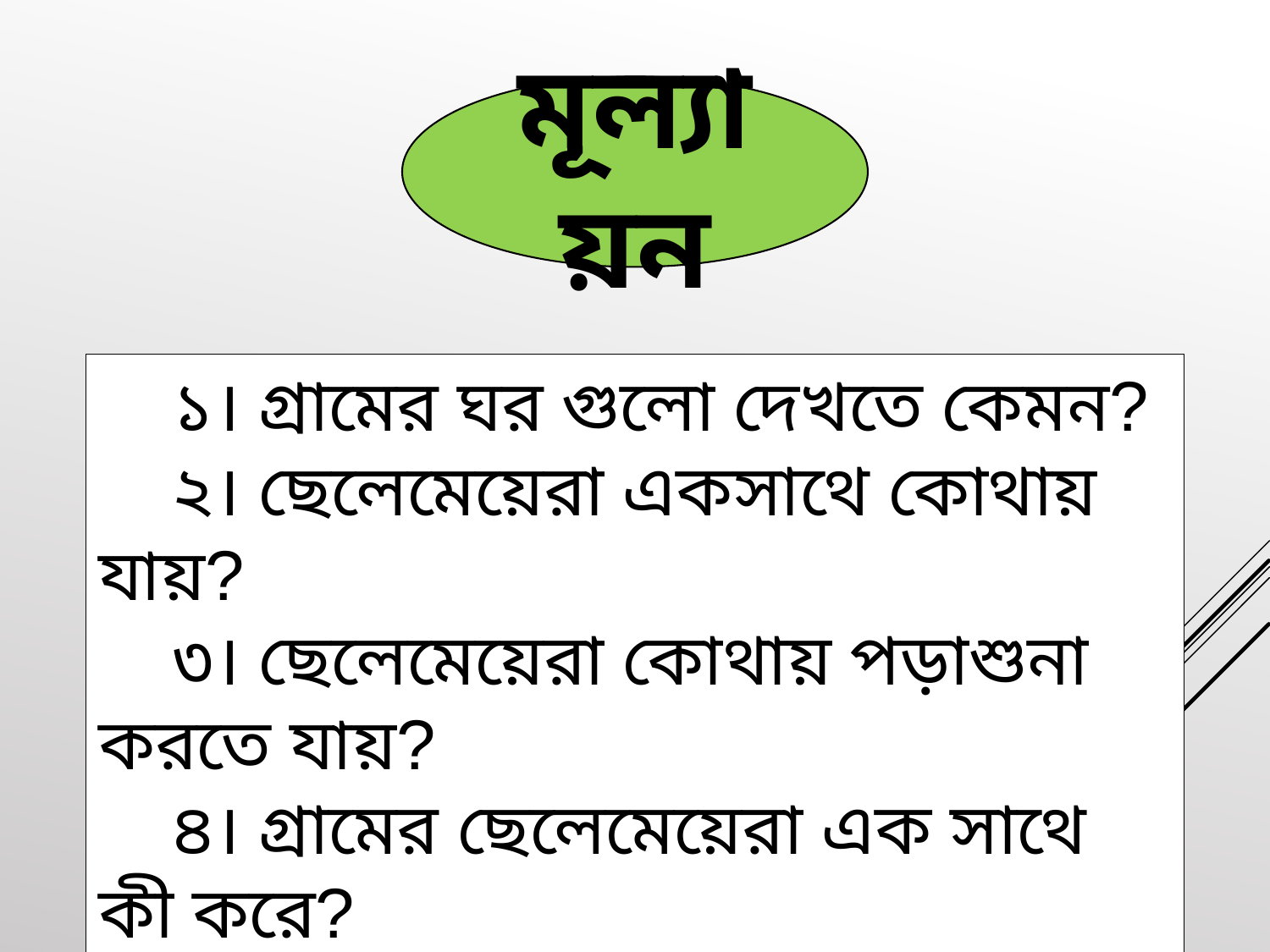

মূল্যায়ন
    ১। গ্রামের ঘর গুলো দেখতে কেমন?
    ২। ছেলেমেয়েরা একসাথে কোথায় যায়?
    ৩। ছেলেমেয়েরা কোথায় পড়াশুনা করতে যায়?
    ৪। গ্রামের ছেলেমেয়েরা এক সাথে কী করে?